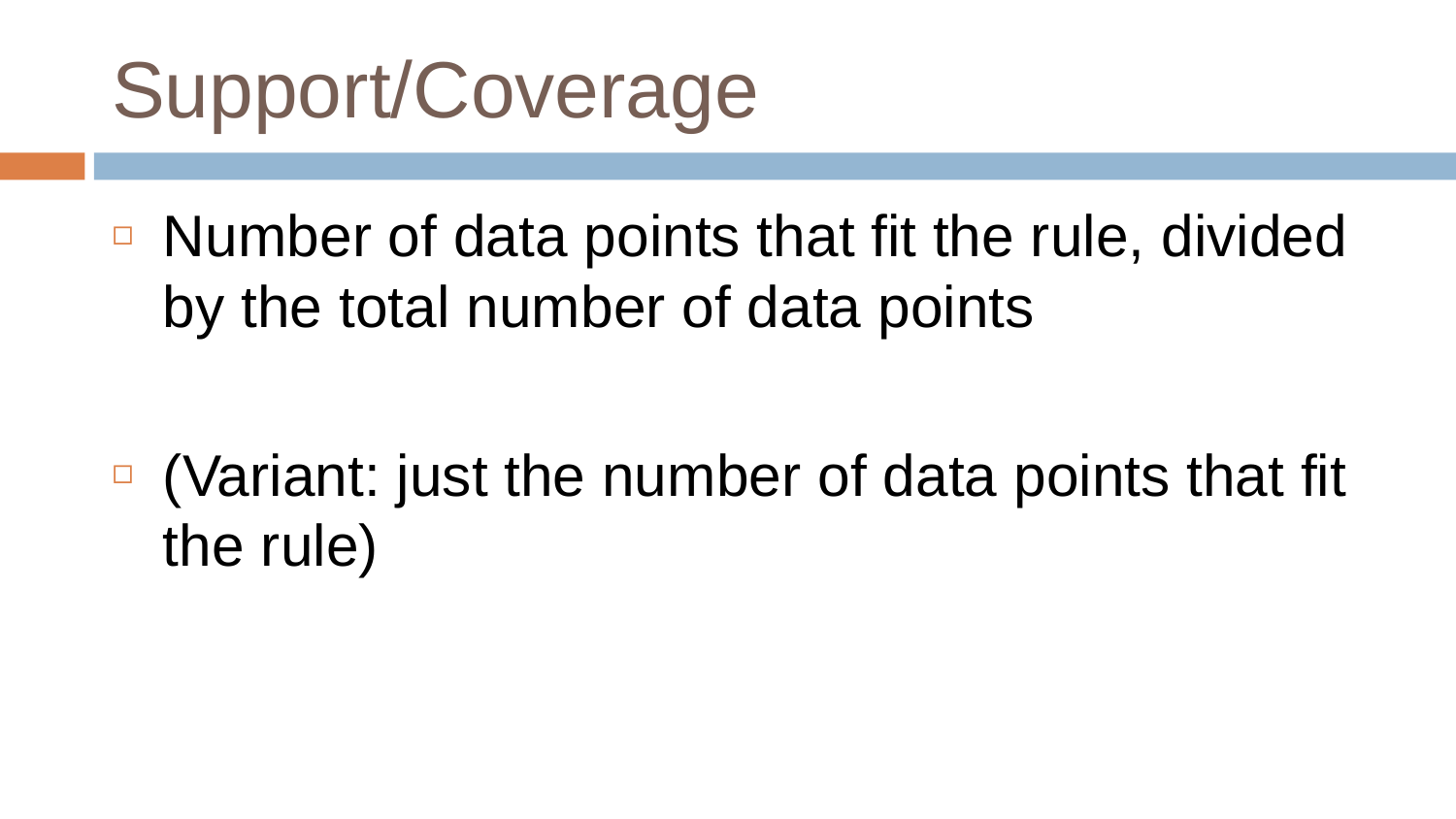

# Support/Coverage
Number of data points that fit the rule, divided by the total number of data points

(Variant: just the number of data points that fit the rule)